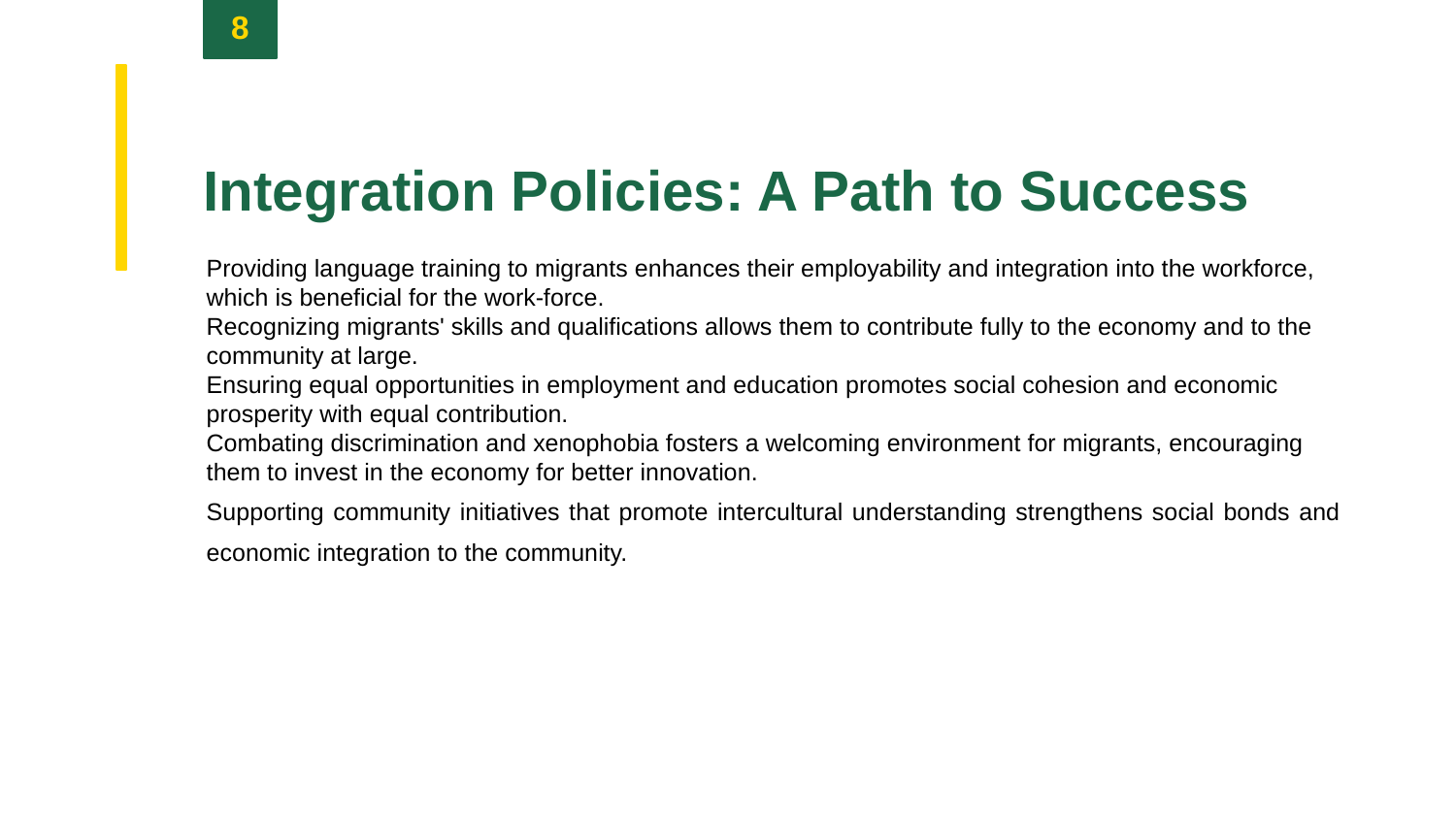

8

Integration Policies: A Path to Success
Providing language training to migrants enhances their employability and integration into the workforce, which is beneficial for the work-force.
Recognizing migrants' skills and qualifications allows them to contribute fully to the economy and to the community at large.
Ensuring equal opportunities in employment and education promotes social cohesion and economic prosperity with equal contribution.
Combating discrimination and xenophobia fosters a welcoming environment for migrants, encouraging them to invest in the economy for better innovation.
Supporting community initiatives that promote intercultural understanding strengthens social bonds and economic integration to the community.